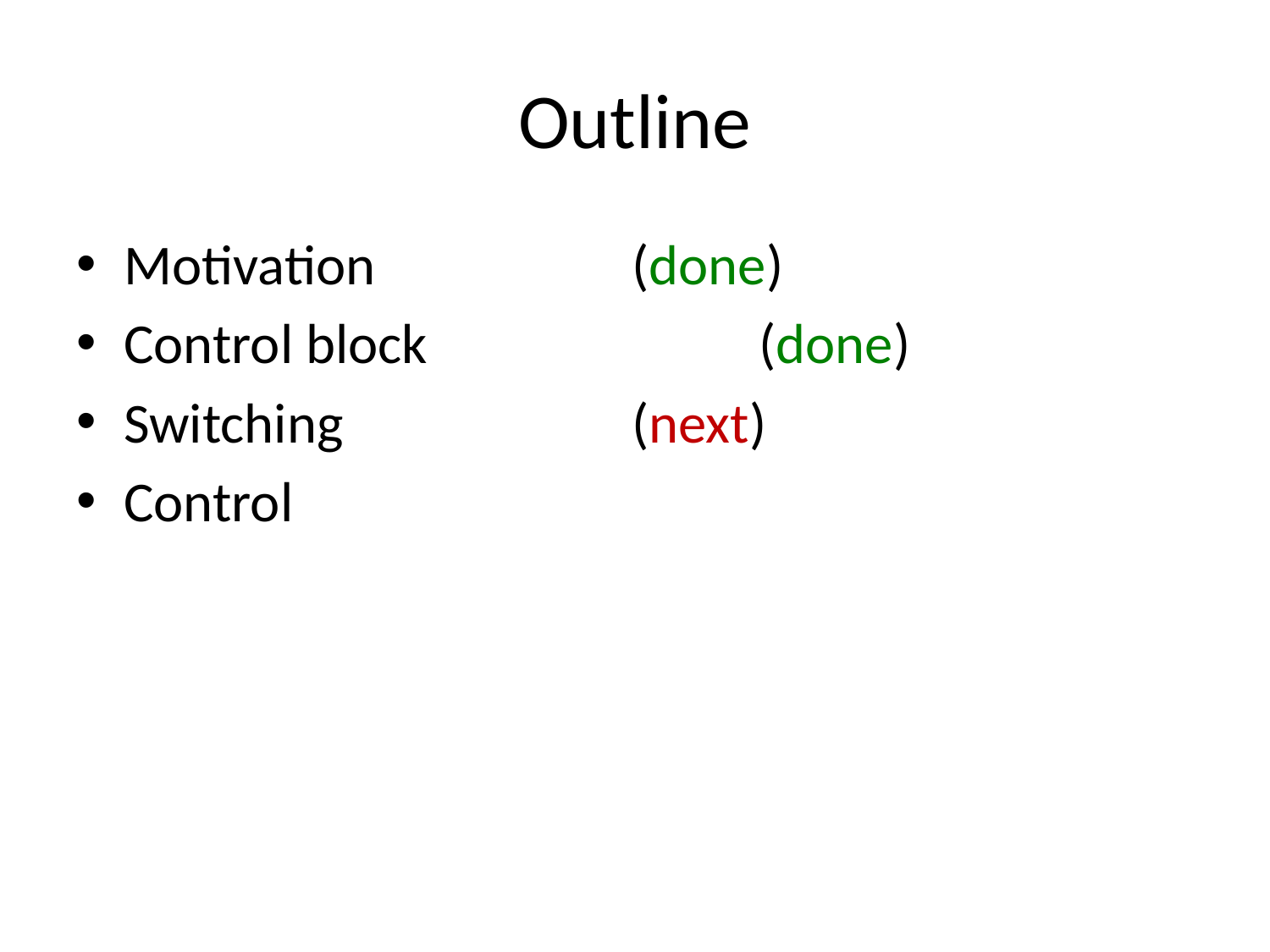

# Outline
Motivation			(done)
Control block			(done)
Switching			(next)
Control